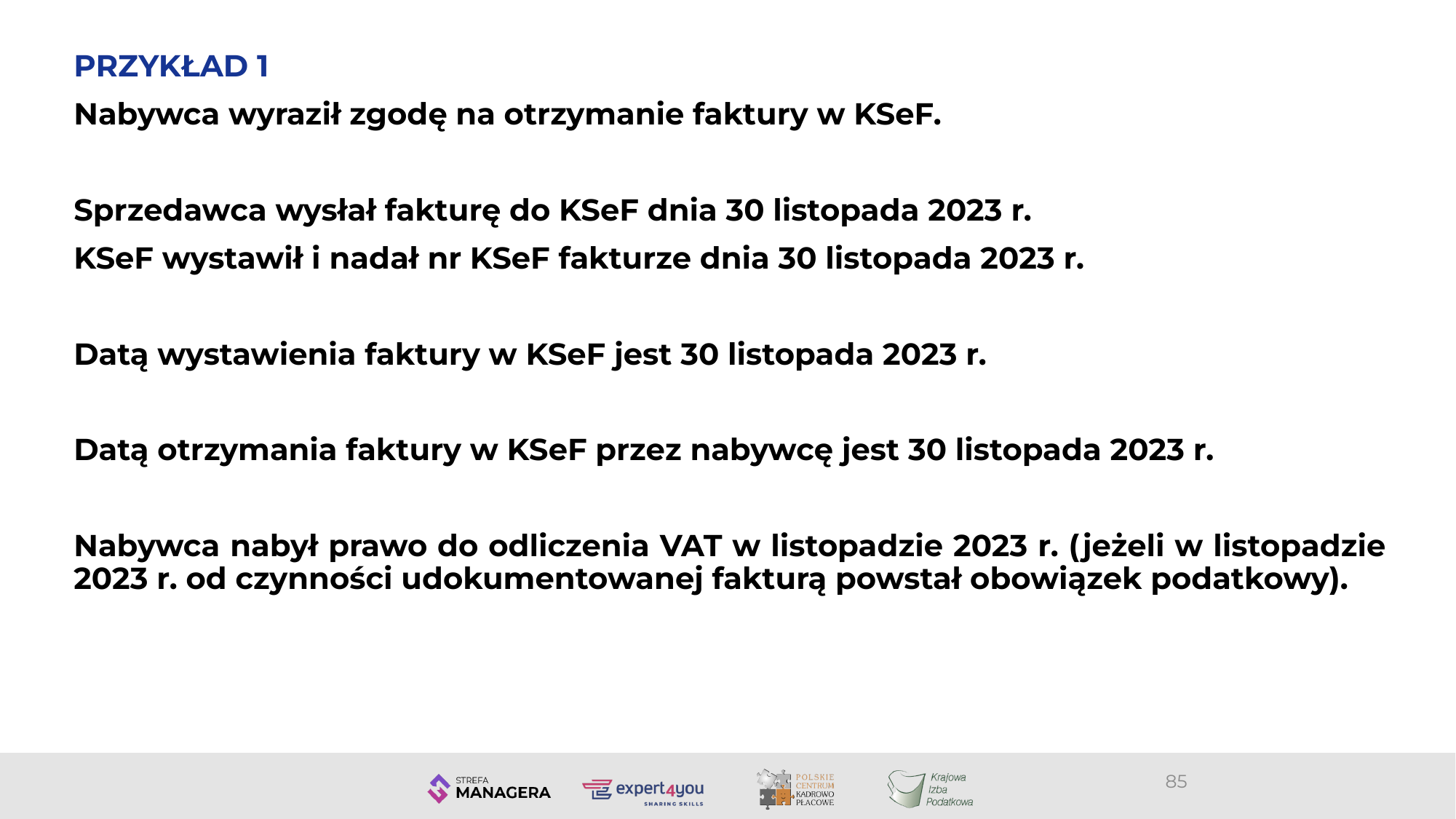

PRZYKŁAD 1
Nabywca wyraził zgodę na otrzymanie faktury w KSeF.

Sprzedawca wysłał fakturę do KSeF dnia 30 listopada 2023 r.
KSeF wystawił i nadał nr KSeF fakturze dnia 30 listopada 2023 r.

Datą wystawienia faktury w KSeF jest 30 listopada 2023 r.

Datą otrzymania faktury w KSeF przez nabywcę jest 30 listopada 2023 r.

Nabywca nabył prawo do odliczenia VAT w listopadzie 2023 r. (jeżeli w listopadzie 2023 r. od czynności udokumentowanej fakturą powstał obowiązek podatkowy).
85